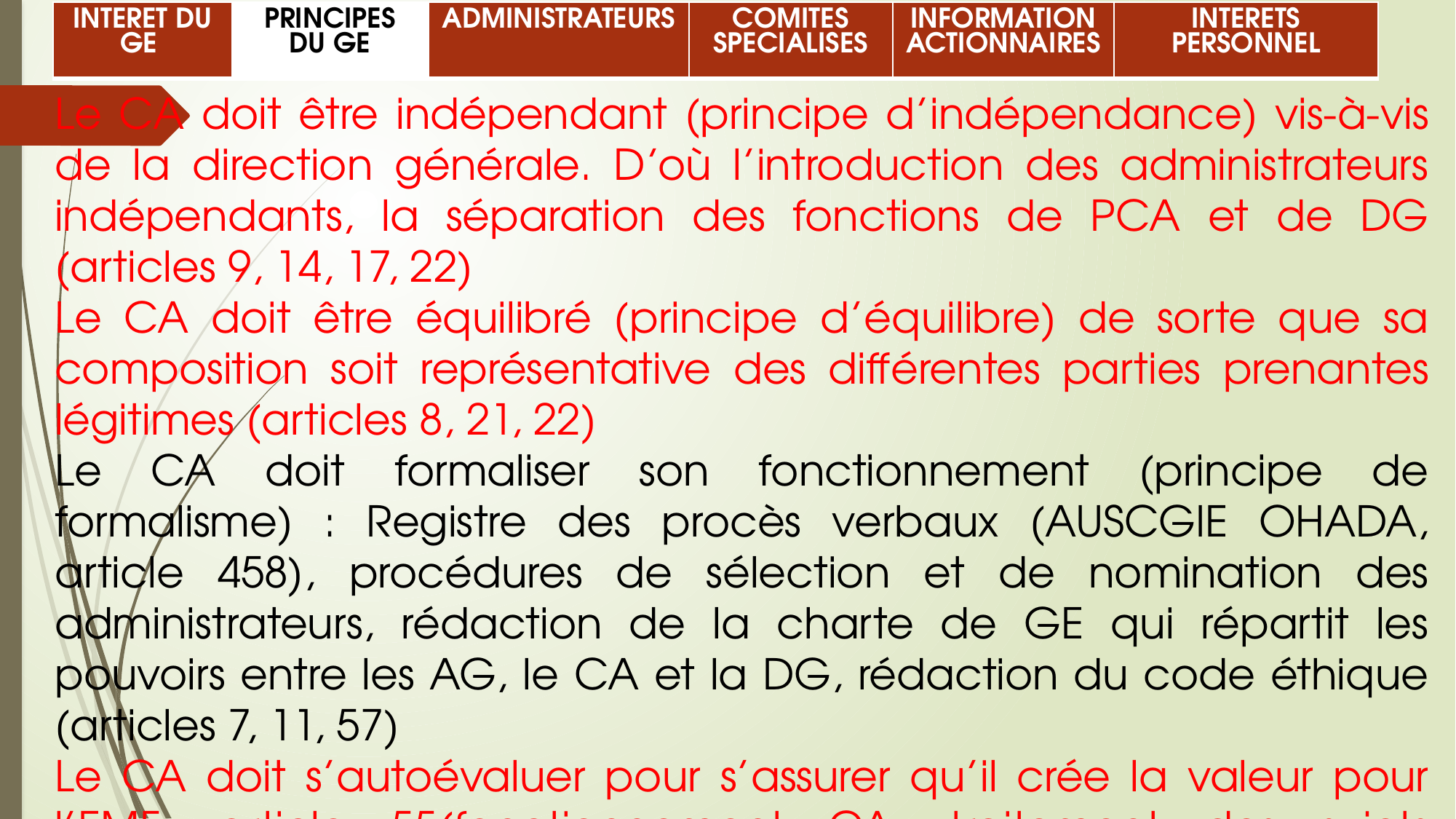

| INTERET DU GE | PRINCIPES DU GE | ADMINISTRATEURS | COMITES SPECIALISES | INFORMATION ACTIONNAIRES | INTERETS PERSONNEL |
| --- | --- | --- | --- | --- | --- |
Le CA doit être indépendant (principe d’indépendance) vis-à-vis de la direction générale. D’où l’introduction des administrateurs indépendants, la séparation des fonctions de PCA et de DG (articles 9, 14, 17, 22)
Le CA doit être équilibré (principe d’équilibre) de sorte que sa composition soit représentative des différentes parties prenantes légitimes (articles 8, 21, 22)
Le CA doit formaliser son fonctionnement (principe de formalisme) : Registre des procès verbaux (AUSCGIE OHADA, article 458), procédures de sélection et de nomination des administrateurs, rédaction de la charte de GE qui répartit les pouvoirs entre les AG, le CA et la DG, rédaction du code éthique (articles 7, 11, 57)
Le CA doit s’autoévaluer pour s’assurer qu’il crée la valeur pour l’EMF -article 55(fonctionnement CA, traitement des sujets importants,…)